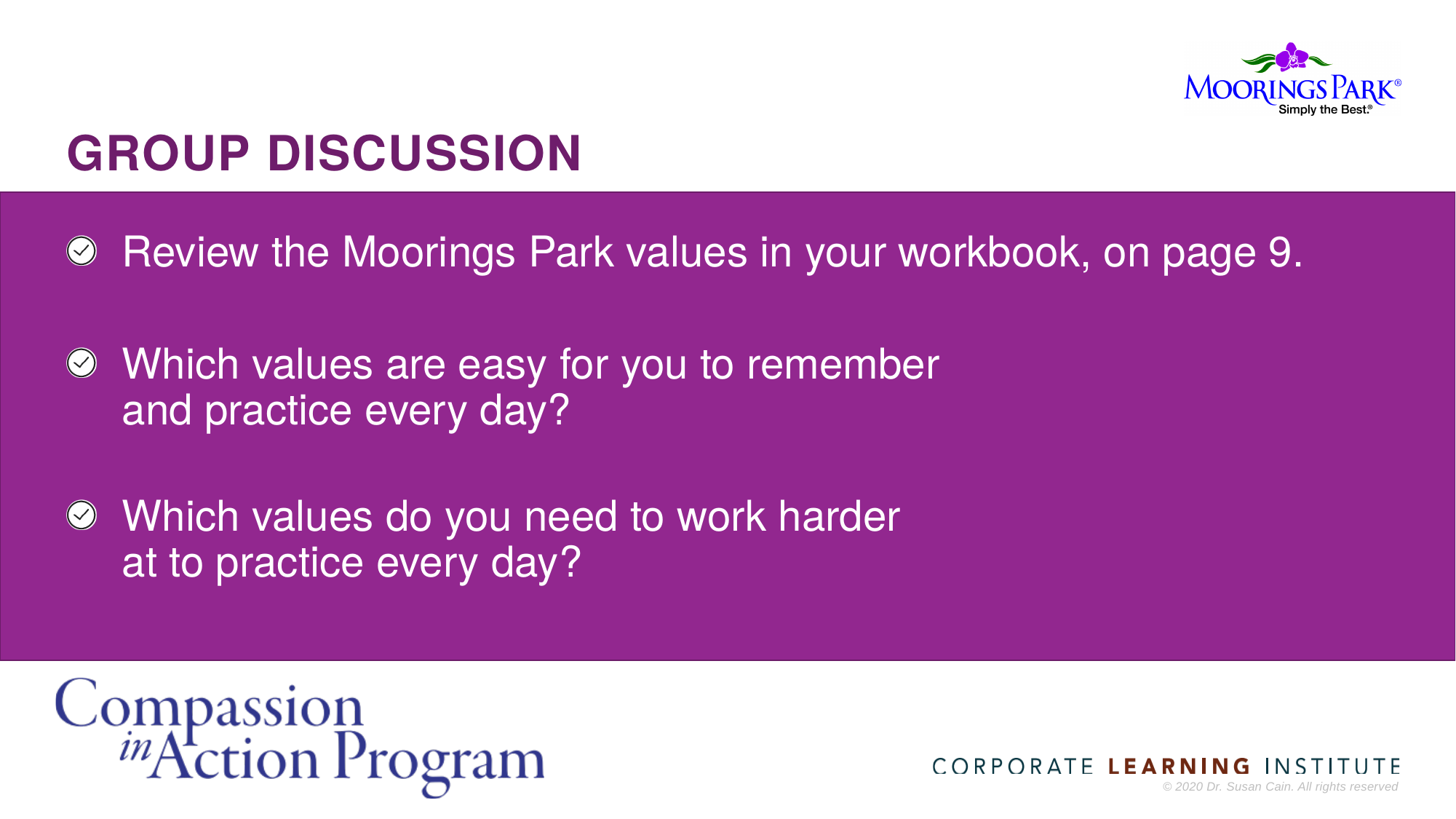

# GROUP Discussion
Review the Moorings Park values in your workbook, on page 9.
Which values are easy for you to remember
and practice every day?
Which values do you need to work harder
at to practice every day?